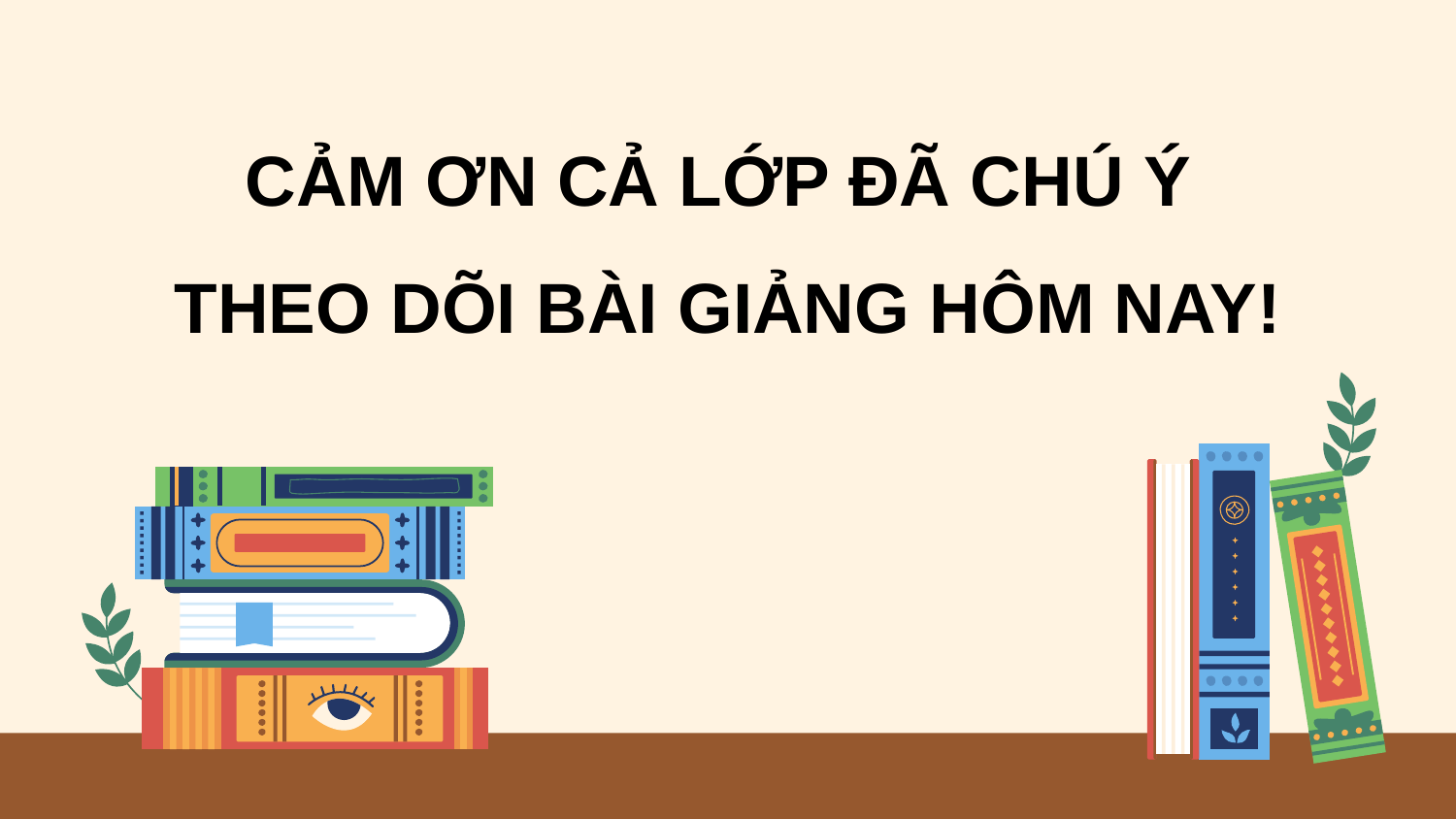

CẢM ƠN CẢ LỚP ĐÃ CHÚ Ý
THEO DÕI BÀI GIẢNG HÔM NAY!